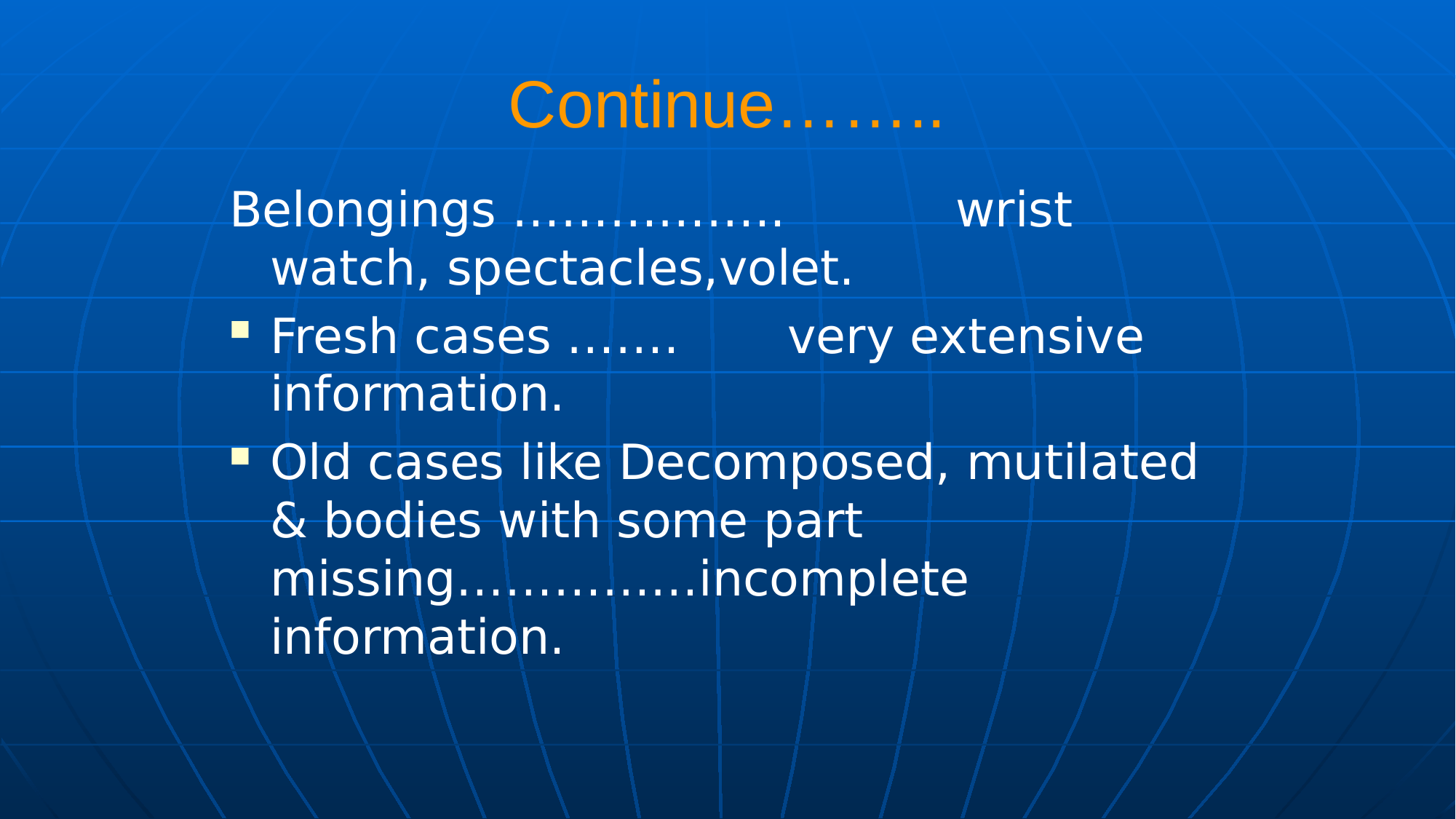

# Continue……..
Belongings ……………..           wrist watch, spectacles,volet.
Fresh cases …….       very extensive information.
Old cases like Decomposed, mutilated & bodies with some part missing……………incomplete information.